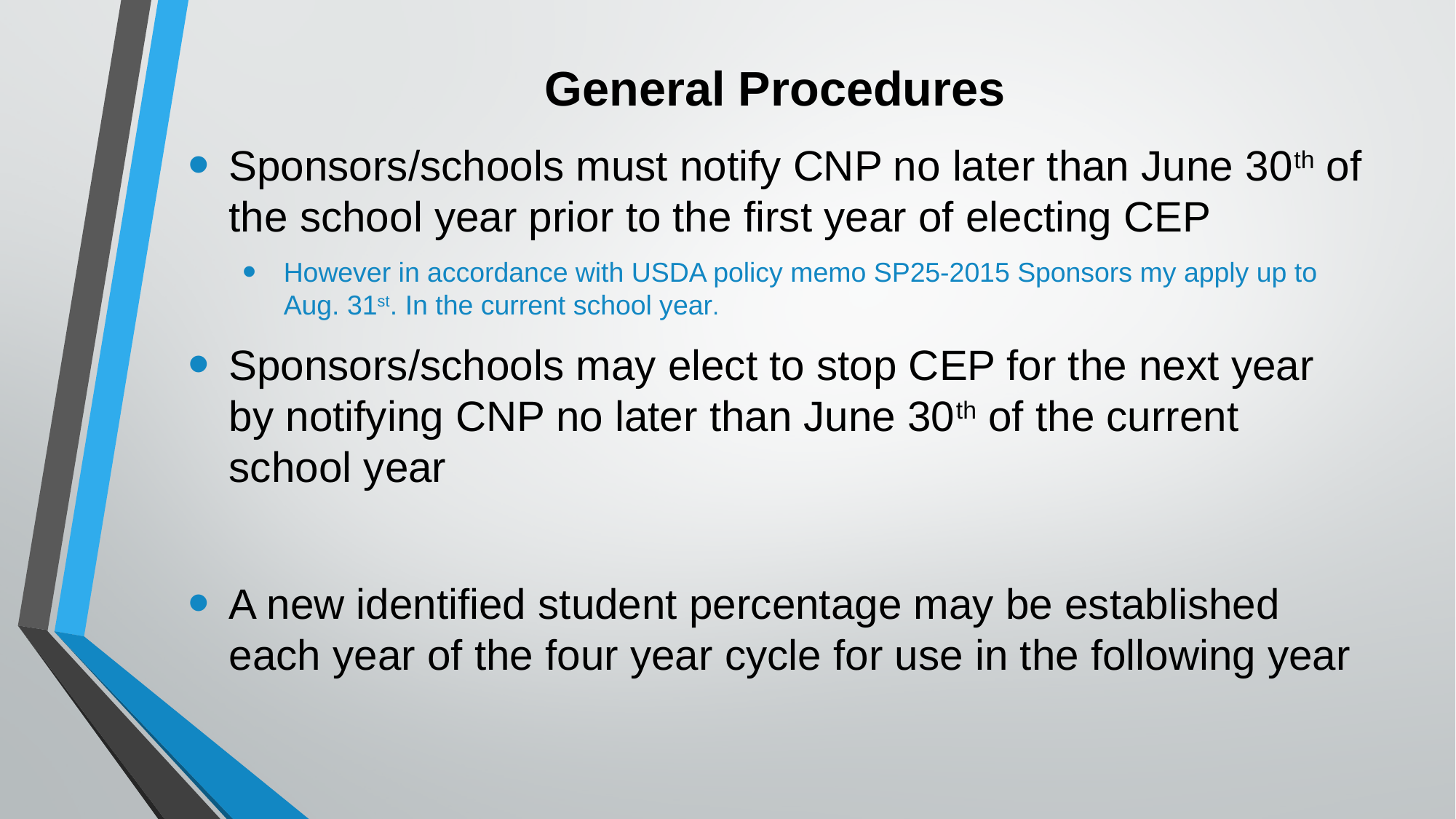

# General Procedures
Sponsors/schools must notify CNP no later than June 30th of the school year prior to the first year of electing CEP
However in accordance with USDA policy memo SP25-2015 Sponsors my apply up to Aug. 31st. In the current school year.
Sponsors/schools may elect to stop CEP for the next year by notifying CNP no later than June 30th of the current school year

A new identified student percentage may be established each year of the four year cycle for use in the following year